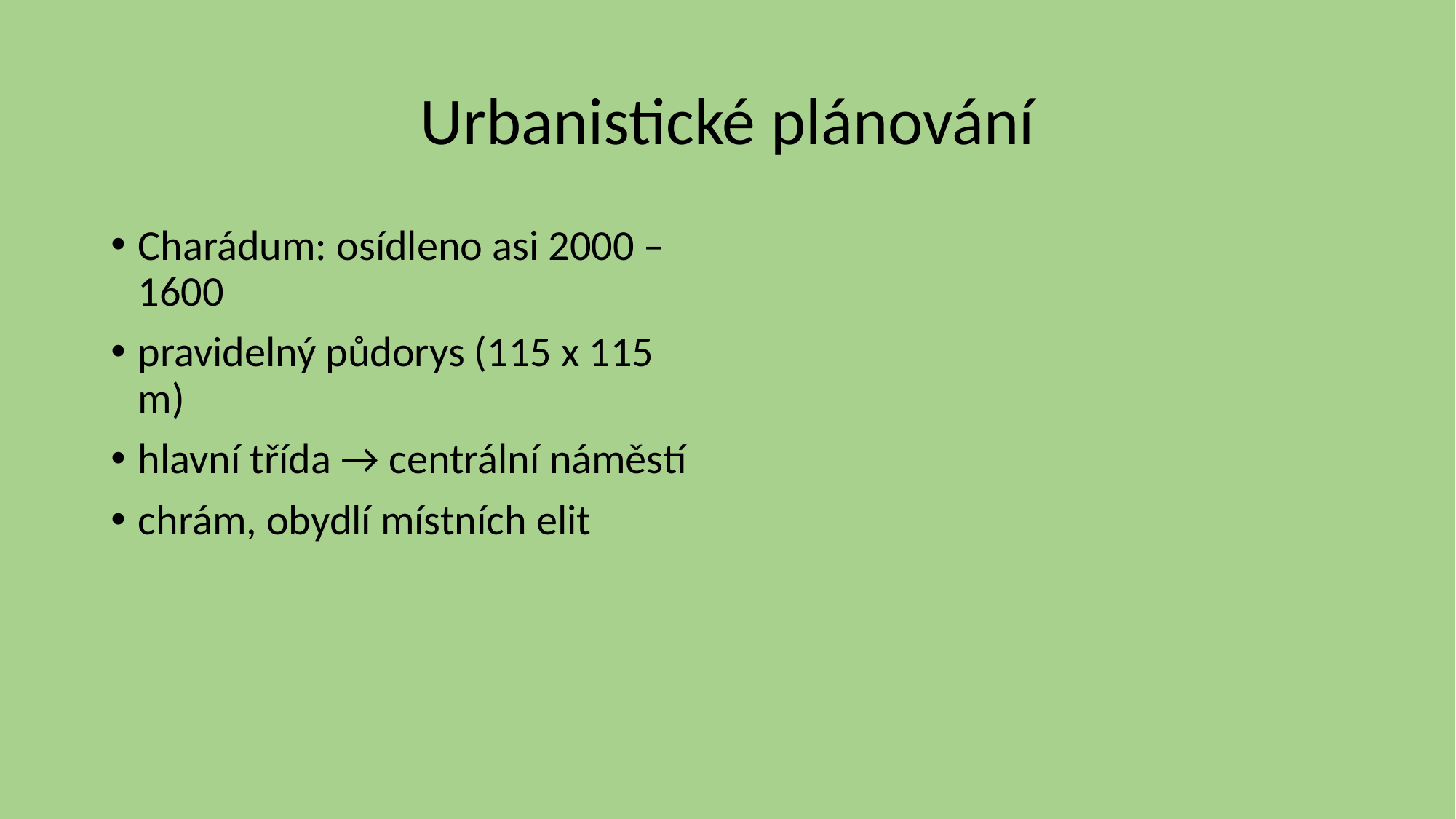

# Urbanistické plánování
Charádum: osídleno asi 2000 – 1600
pravidelný půdorys (115 x 115 m)
hlavní třída → centrální náměstí
chrám, obydlí místních elit